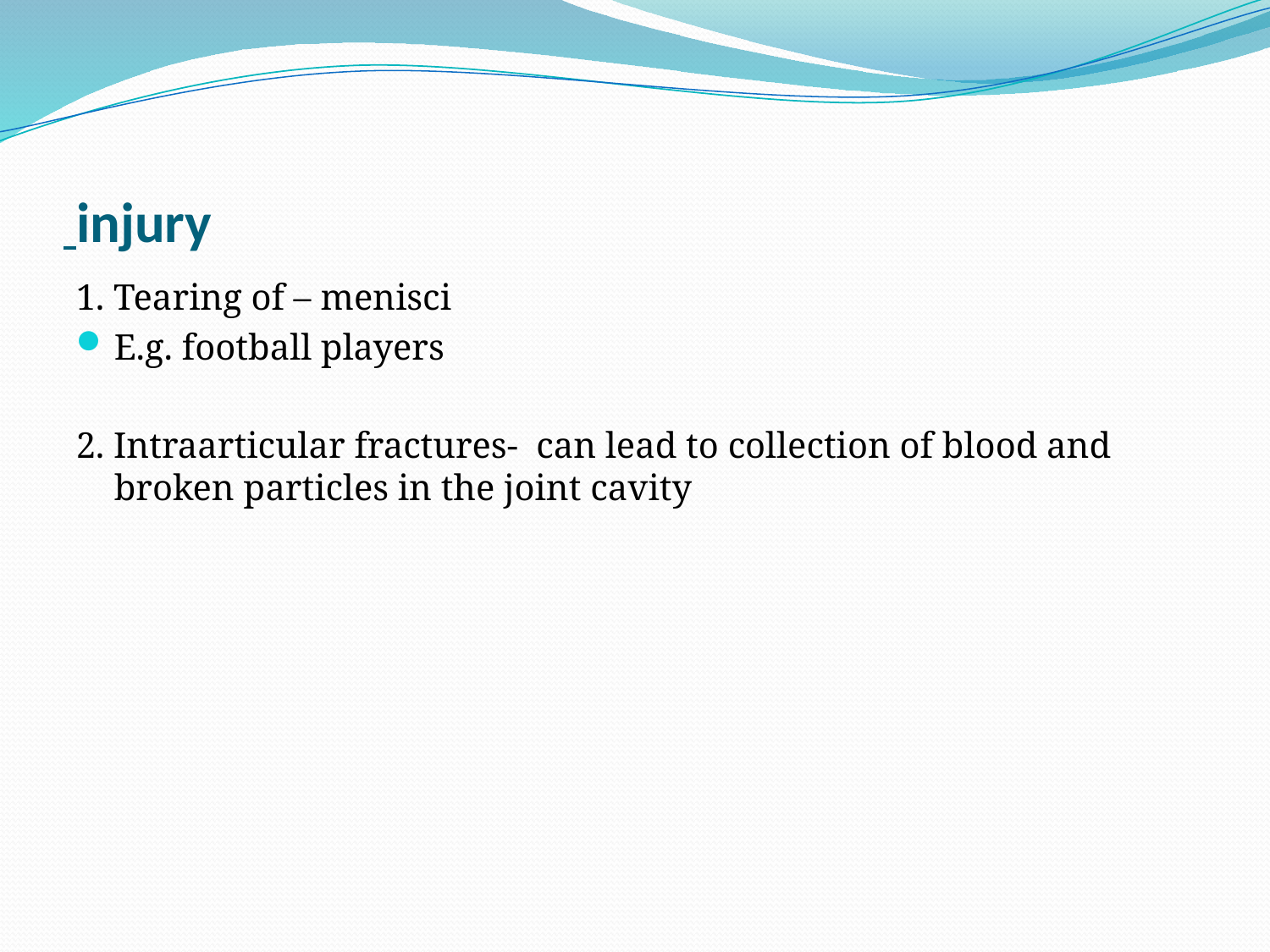

# injury
1. Tearing of – menisci
E.g. football players

2. Intraarticular fractures-  can lead to collection of blood and broken particles in the joint cavity